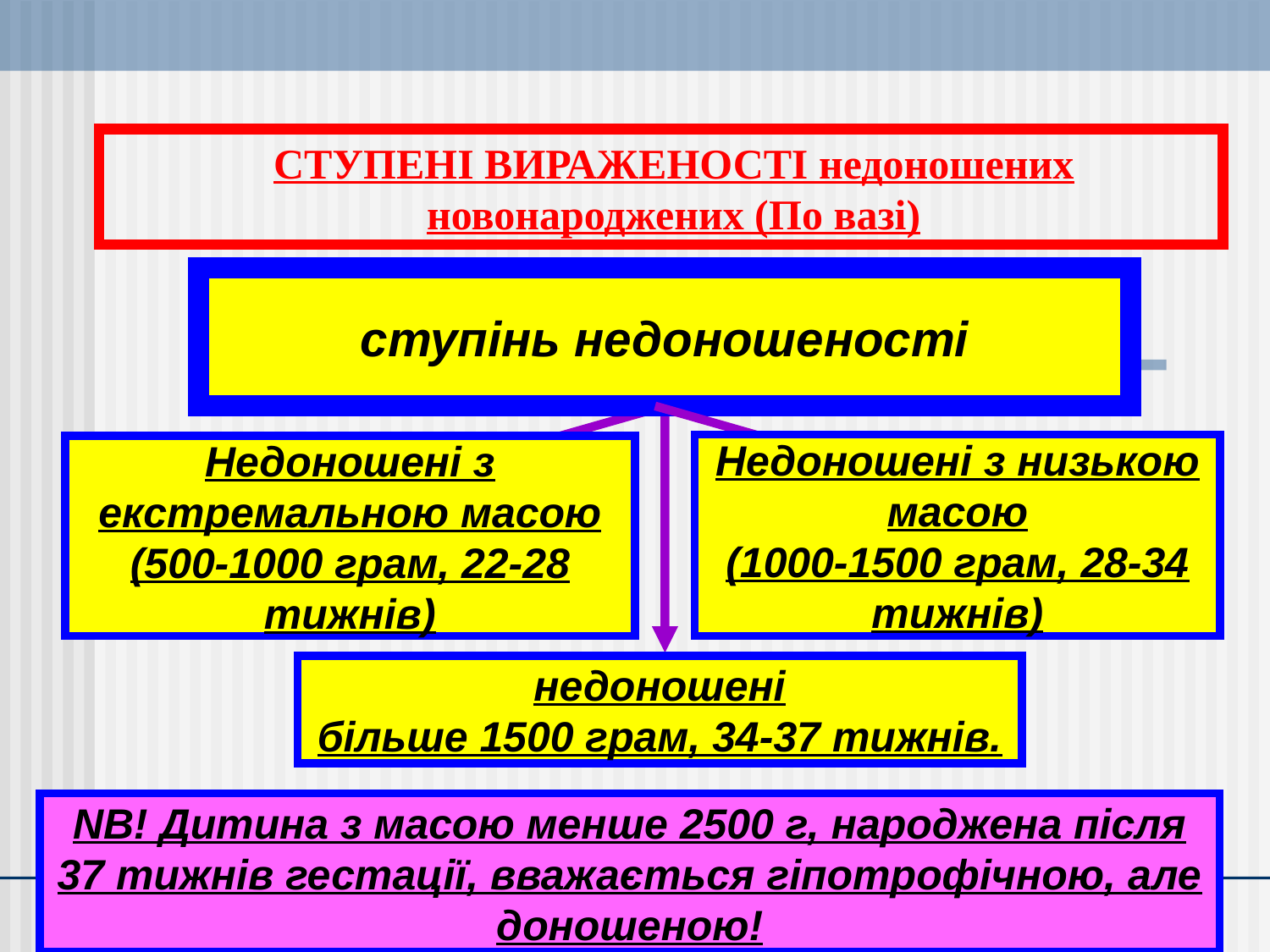

# СТУПЕНІ ВИРАЖЕНОСТІ недоношених новонароджених (По вазі)
ступінь недоношеності

Недоношені з низькою масою
(1000-1500 грам, 28-34 тижнів)
Недоношені з екстремальною масою (500-1000 грам, 22-28 тижнів)
недоношені
більше 1500 грам, 34-37 тижнів.
NB! Дитина з масою менше 2500 г, народжена після 37 тижнів гестації, вважається гіпотрофічною, але доношеною!